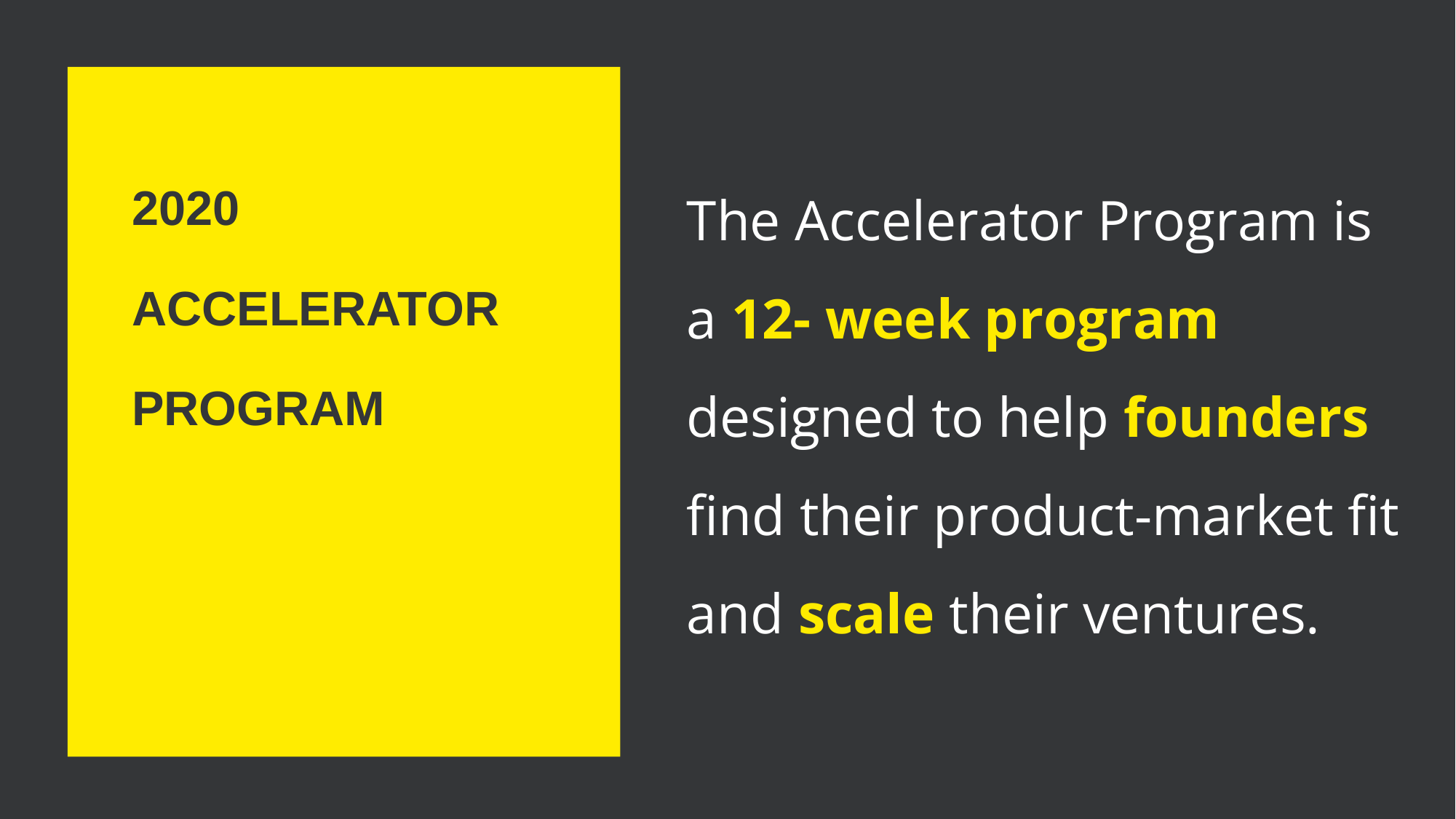

2020
ACCELERATOR
PROGRAM
The Accelerator Program is a 12- week program designed to help founders find their product-market fit and scale their ventures.